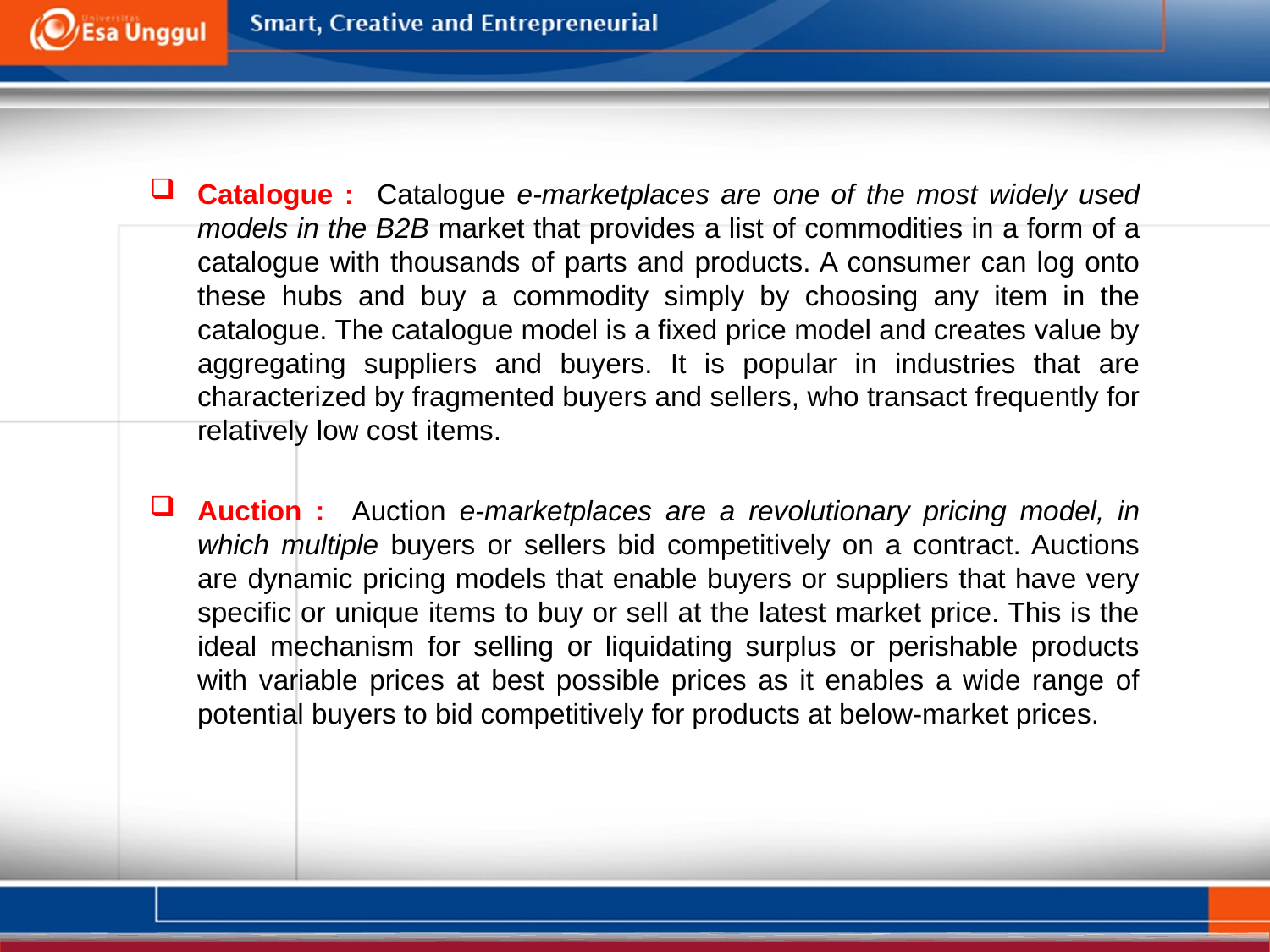

Catalogue :  Catalogue e-marketplaces are one of the most widely used models in the B2B market that provides a list of commodities in a form of a catalogue with thousands of parts and products. A consumer can log onto these hubs and buy a commodity simply by choosing any item in the catalogue. The catalogue model is a fixed price model and creates value by aggregating suppliers and buyers. It is popular in industries that are characterized by fragmented buyers and sellers, who transact frequently for relatively low cost items.
Auction :  Auction e-marketplaces are a revolutionary pricing model, in which multiple buyers or sellers bid competitively on a contract. Auctions are dynamic pricing models that enable buyers or suppliers that have very specific or unique items to buy or sell at the latest market price. This is the ideal mechanism for selling or liquidating surplus or perishable products with variable prices at best possible prices as it enables a wide range of potential buyers to bid competitively for products at below-market prices.